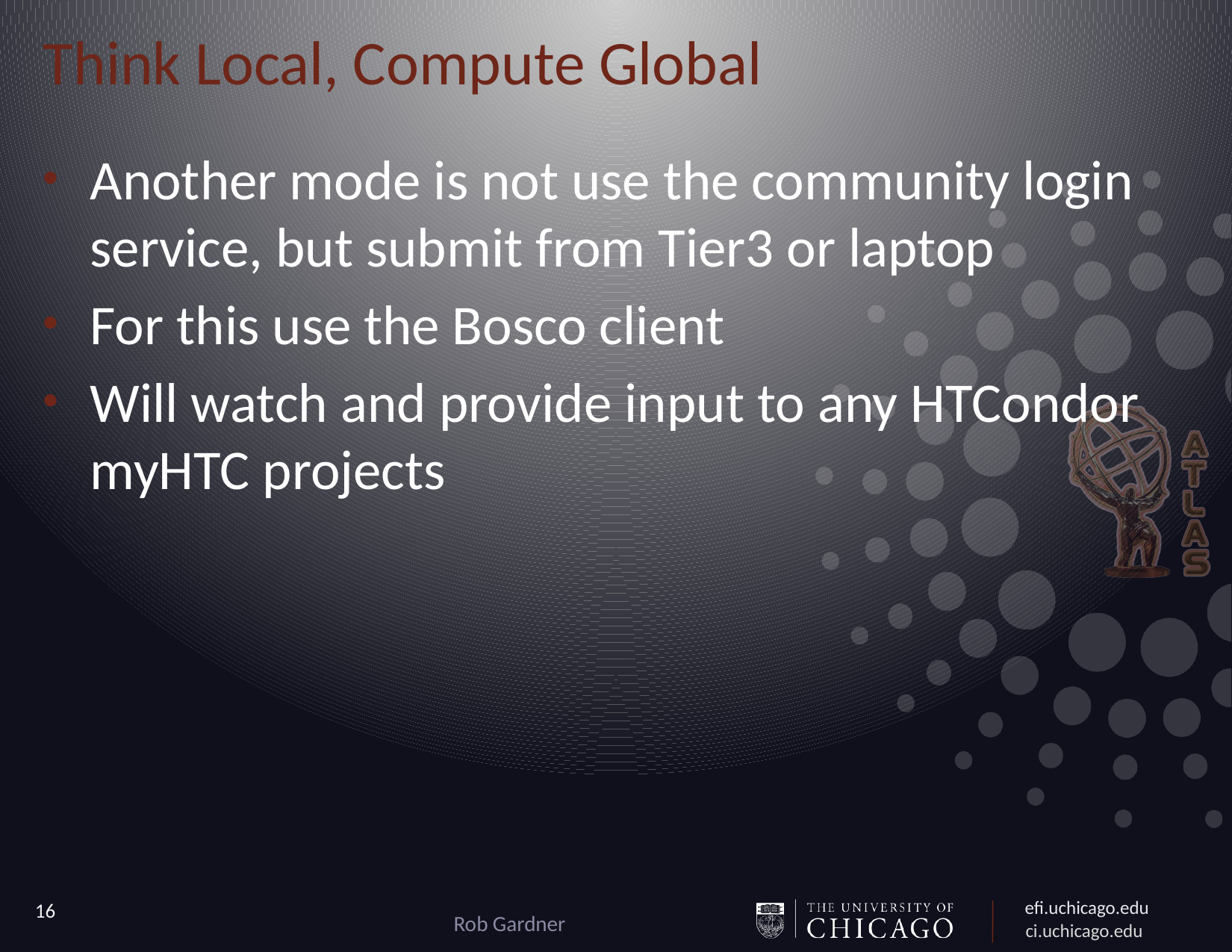

# Think Local, Compute Global
Another mode is not use the community login service, but submit from Tier3 or laptop
For this use the Bosco client
Will watch and provide input to any HTCondor myHTC projects